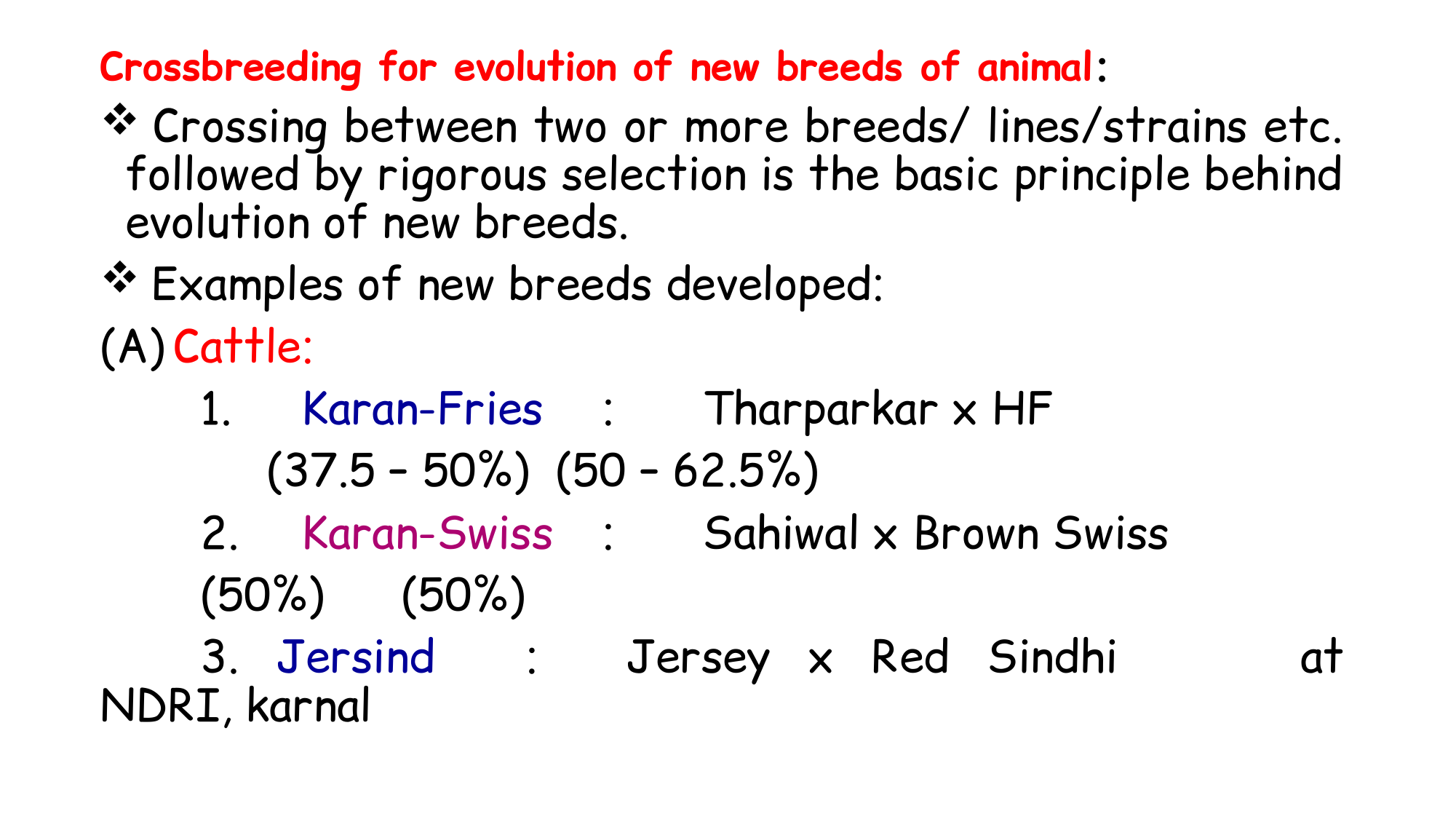

Crossbreeding for evolution of new breeds of animal:
 Crossing between two or more breeds/ lines/strains etc. followed by rigorous selection is the basic principle behind evolution of new breeds.
 Examples of new breeds developed:
 Cattle:
	1.	Karan-Fries	:	Tharparkar x HF
					     (37.5 – 50%)  (50 – 62.5%)
	2.	Karan-Swiss	:	Sahiwal x Brown Swiss
						(50%)	(50%)
	3. Jersind		:	Jersey x Red Sindhi							at NDRI, karnal